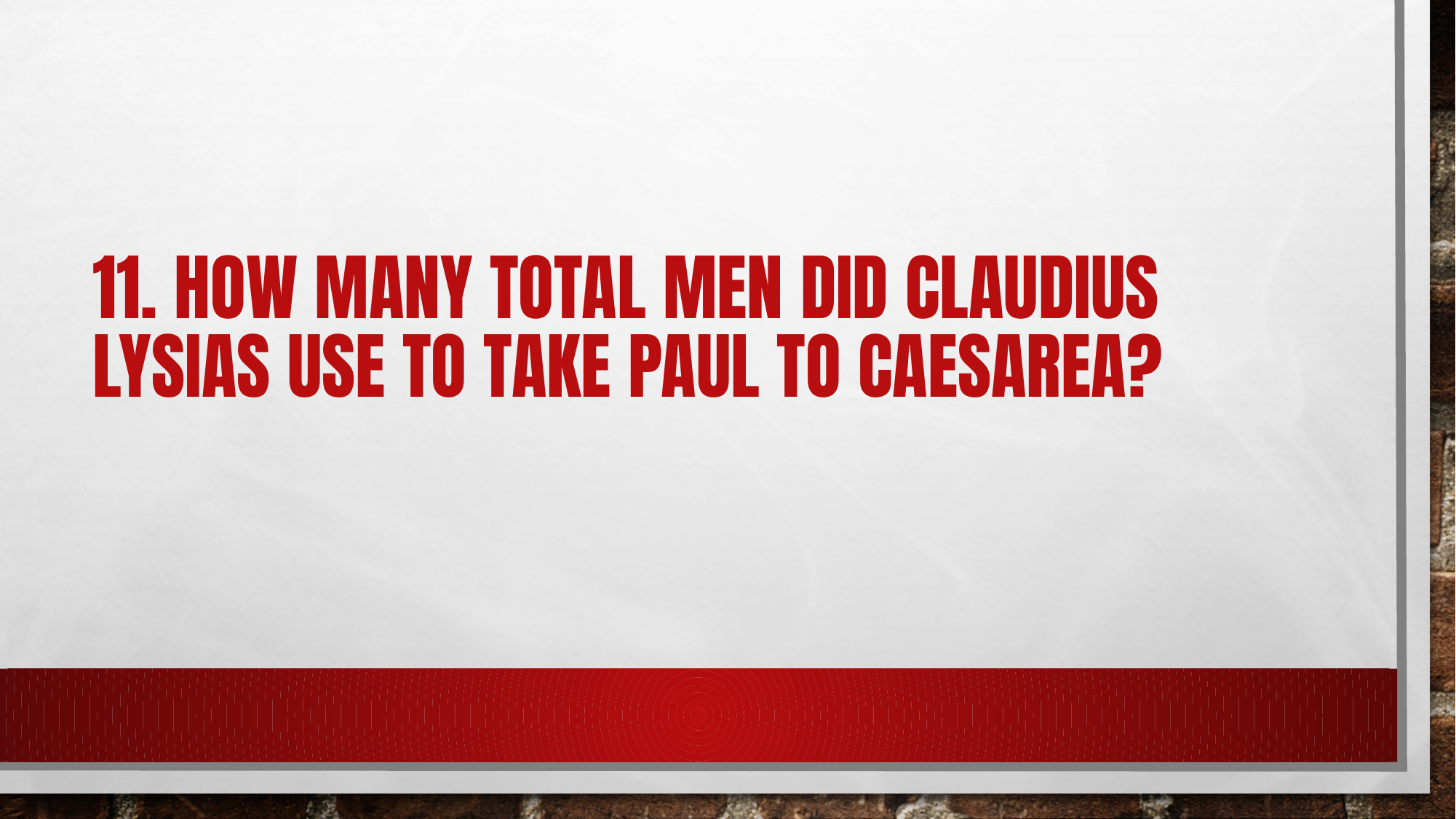

# 11. How many total men did Claudius Lysias use to take Paul to Caesarea?